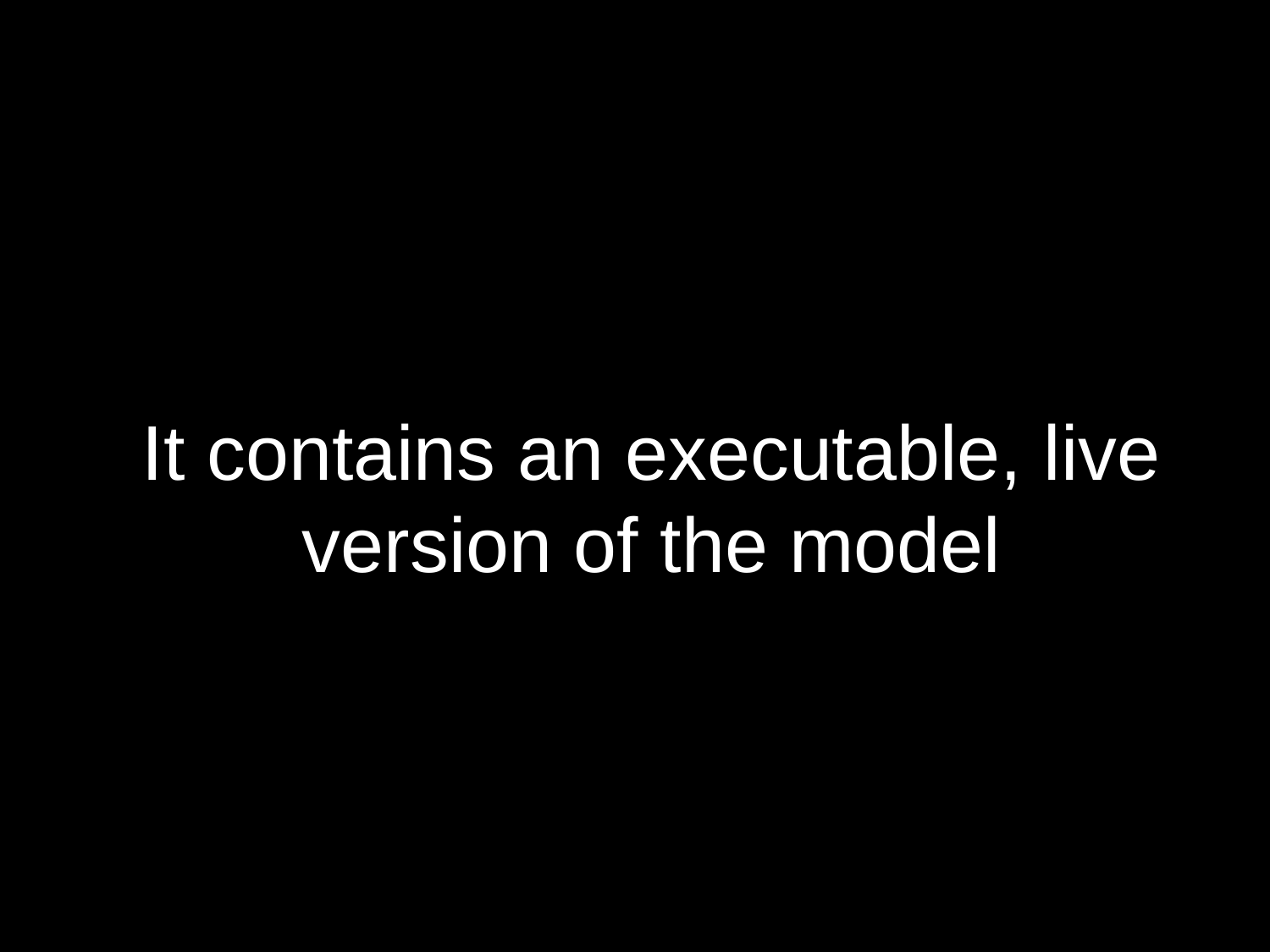

It contains an executable, live
version of the model